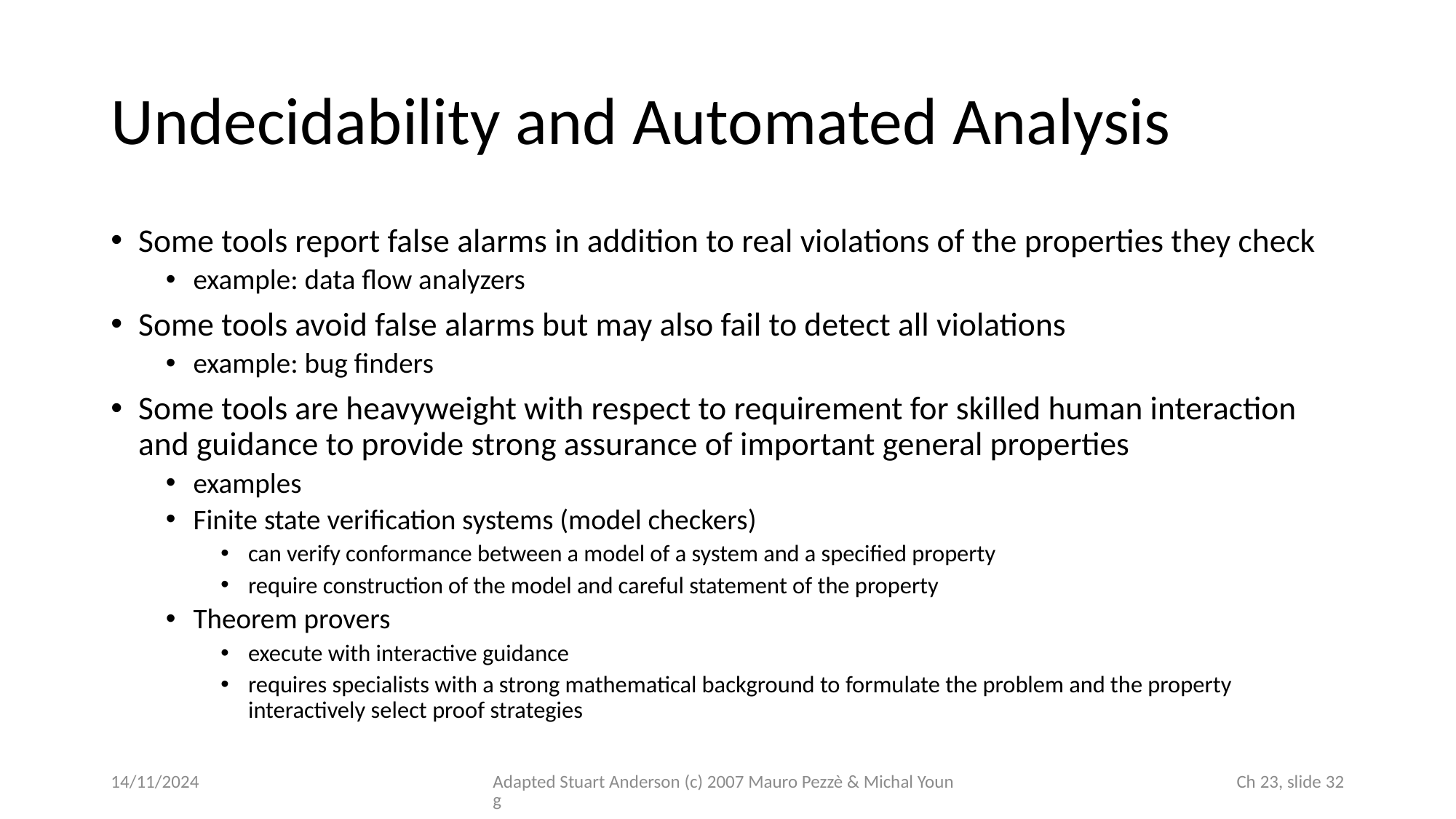

# Undecidability and Automated Analysis
Some tools report false alarms in addition to real violations of the properties they check
example: data flow analyzers
Some tools avoid false alarms but may also fail to detect all violations
example: bug finders
Some tools are heavyweight with respect to requirement for skilled human interaction and guidance to provide strong assurance of important general properties
examples
Finite state verification systems (model checkers)
can verify conformance between a model of a system and a specified property
require construction of the model and careful statement of the property
Theorem provers
execute with interactive guidance
requires specialists with a strong mathematical background to formulate the problem and the property interactively select proof strategies
14/11/2024
Adapted Stuart Anderson (c) 2007 Mauro Pezzè & Michal Young
 Ch 23, slide 32